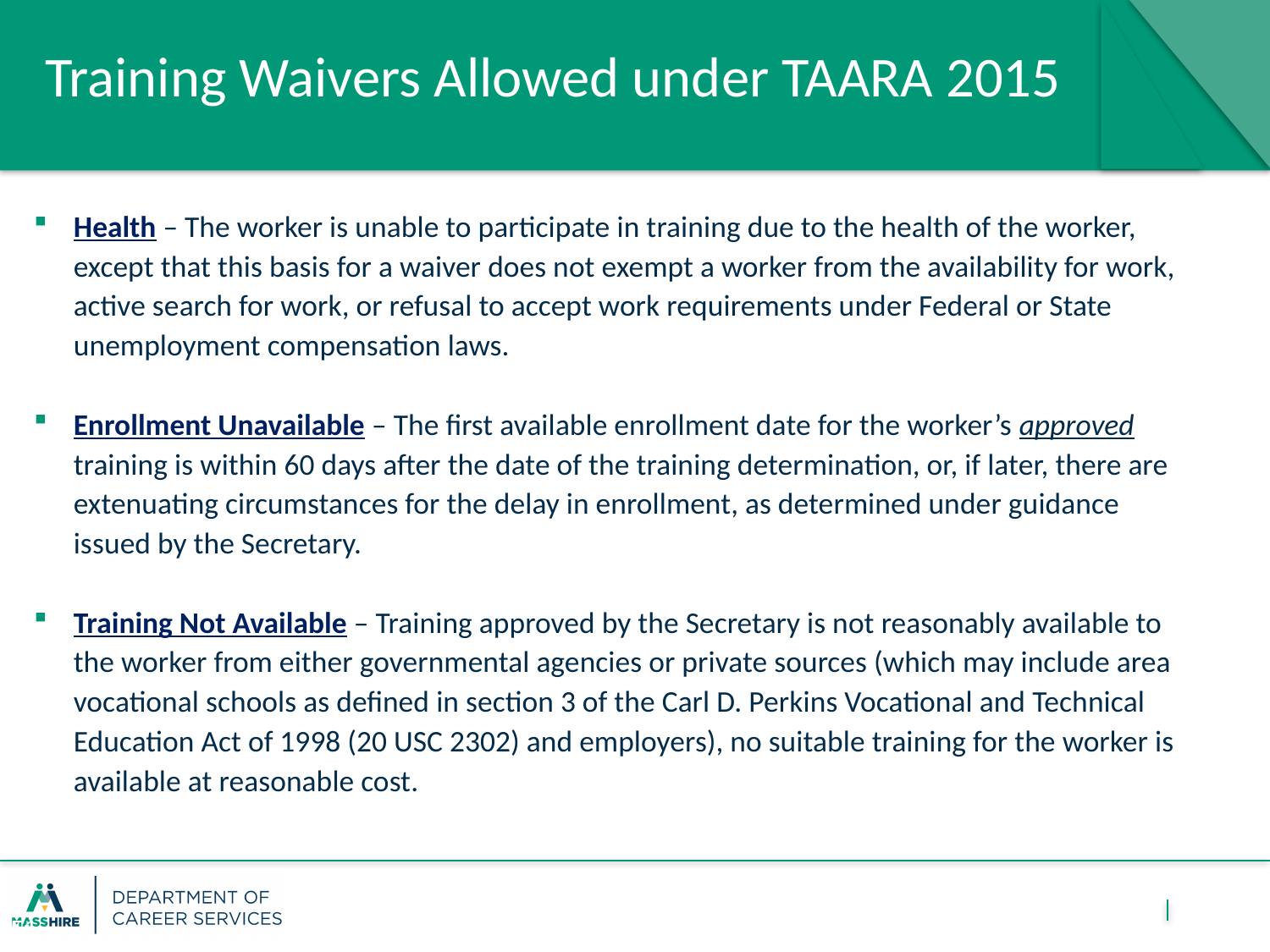

# Training Waivers Allowed under TAARA 2015
Health – The worker is unable to participate in training due to the health of the worker, except that this basis for a waiver does not exempt a worker from the availability for work, active search for work, or refusal to accept work requirements under Federal or State unemployment compensation laws.

Enrollment Unavailable – The first available enrollment date for the worker’s approved training is within 60 days after the date of the training determination, or, if later, there are extenuating circumstances for the delay in enrollment, as determined under guidance issued by the Secretary.

Training Not Available – Training approved by the Secretary is not reasonably available to the worker from either governmental agencies or private sources (which may include area vocational schools as defined in section 3 of the Carl D. Perkins Vocational and Technical Education Act of 1998 (20 USC 2302) and employers), no suitable training for the worker is available at reasonable cost.

51